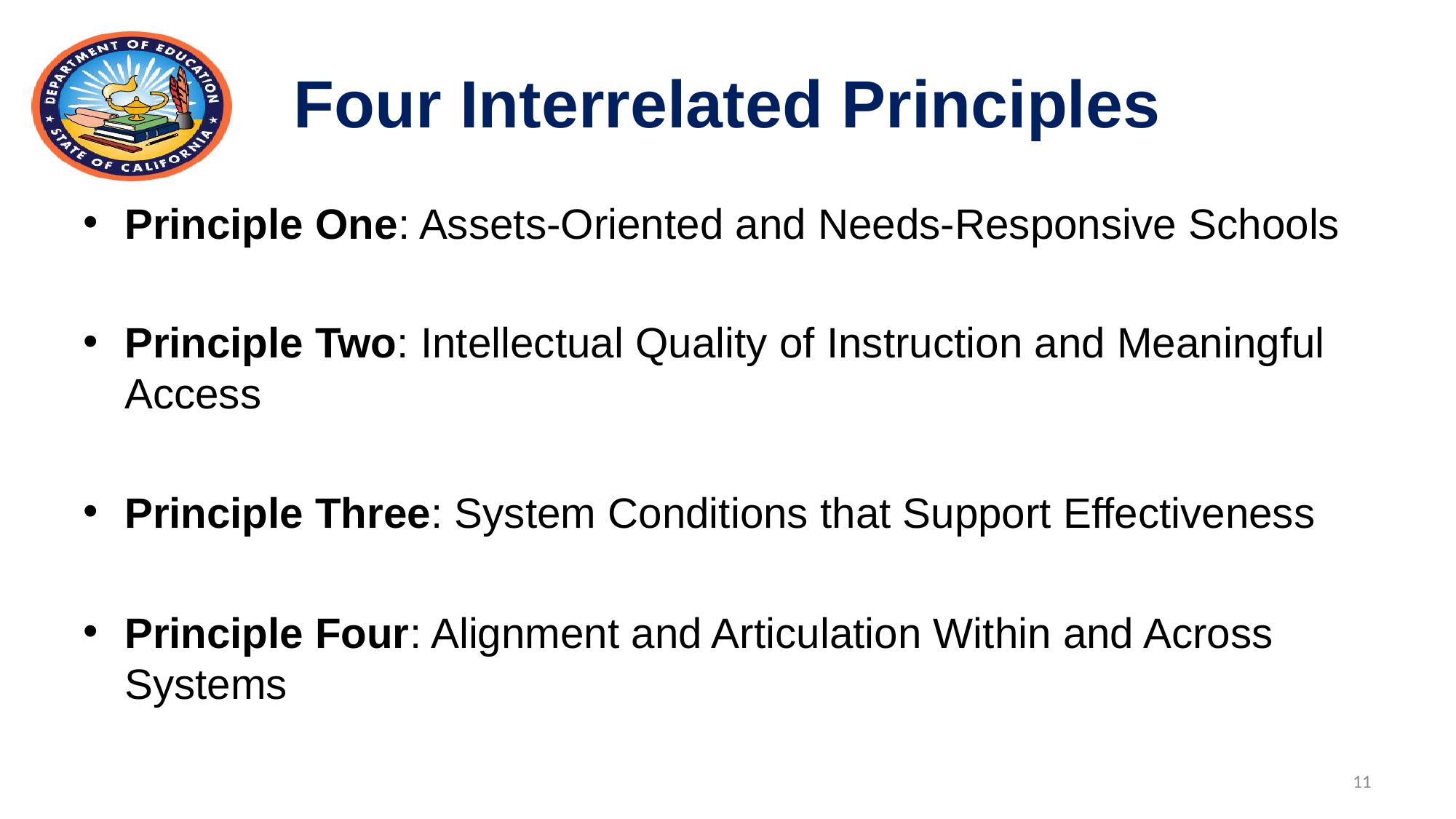

# Four Interrelated Principles
Principle One: Assets-Oriented and Needs-Responsive Schools

Principle Two: Intellectual Quality of Instruction and Meaningful Access

Principle Three: System Conditions that Support Effectiveness

Principle Four: Alignment and Articulation Within and Across Systems
11